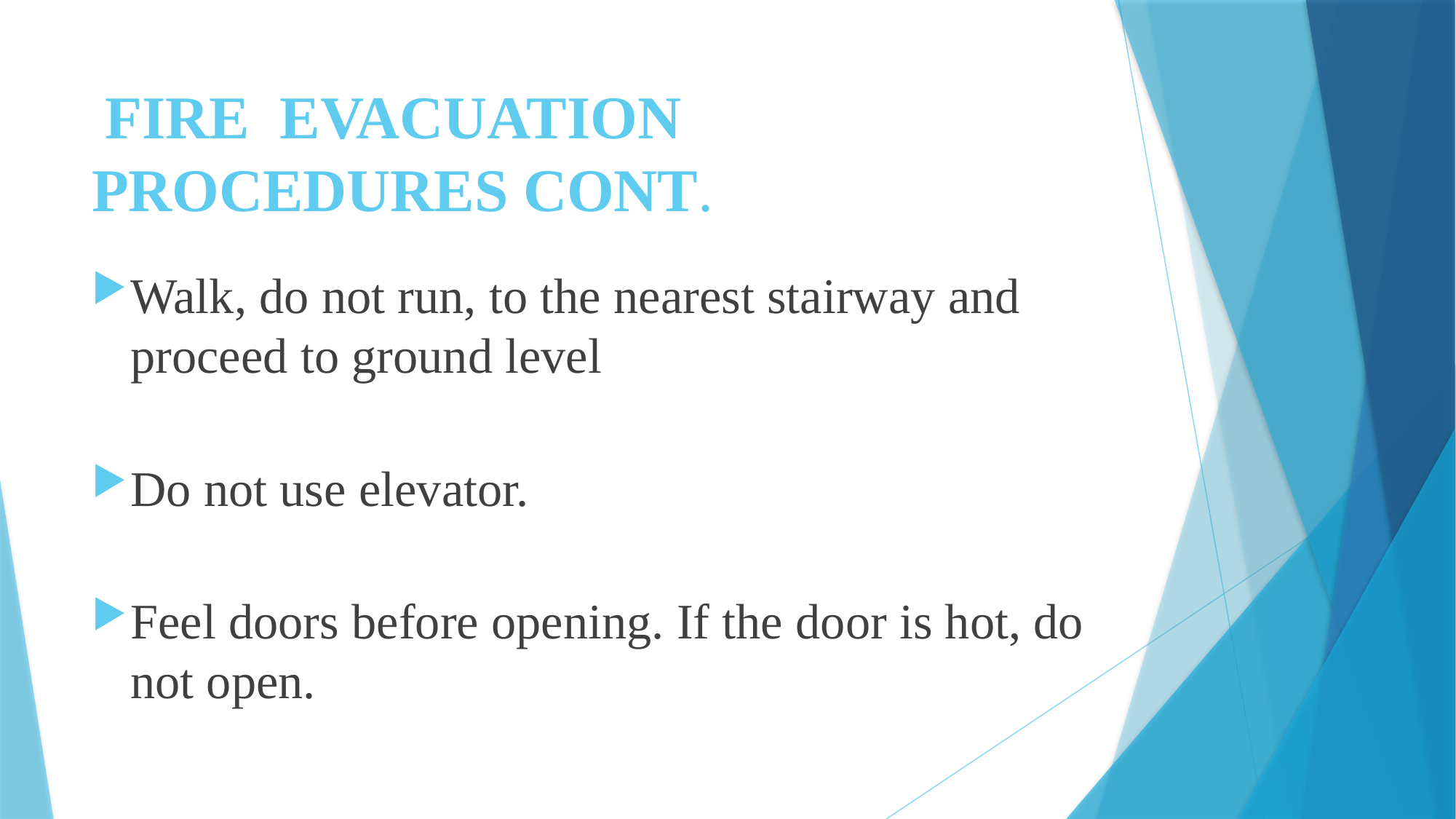

# FIRE  EVACUATION PROCEDURES CONT.
Walk, do not run, to the nearest stairway and proceed to ground level

Do not use elevator.

Feel doors before opening. If the door is hot, do not open.